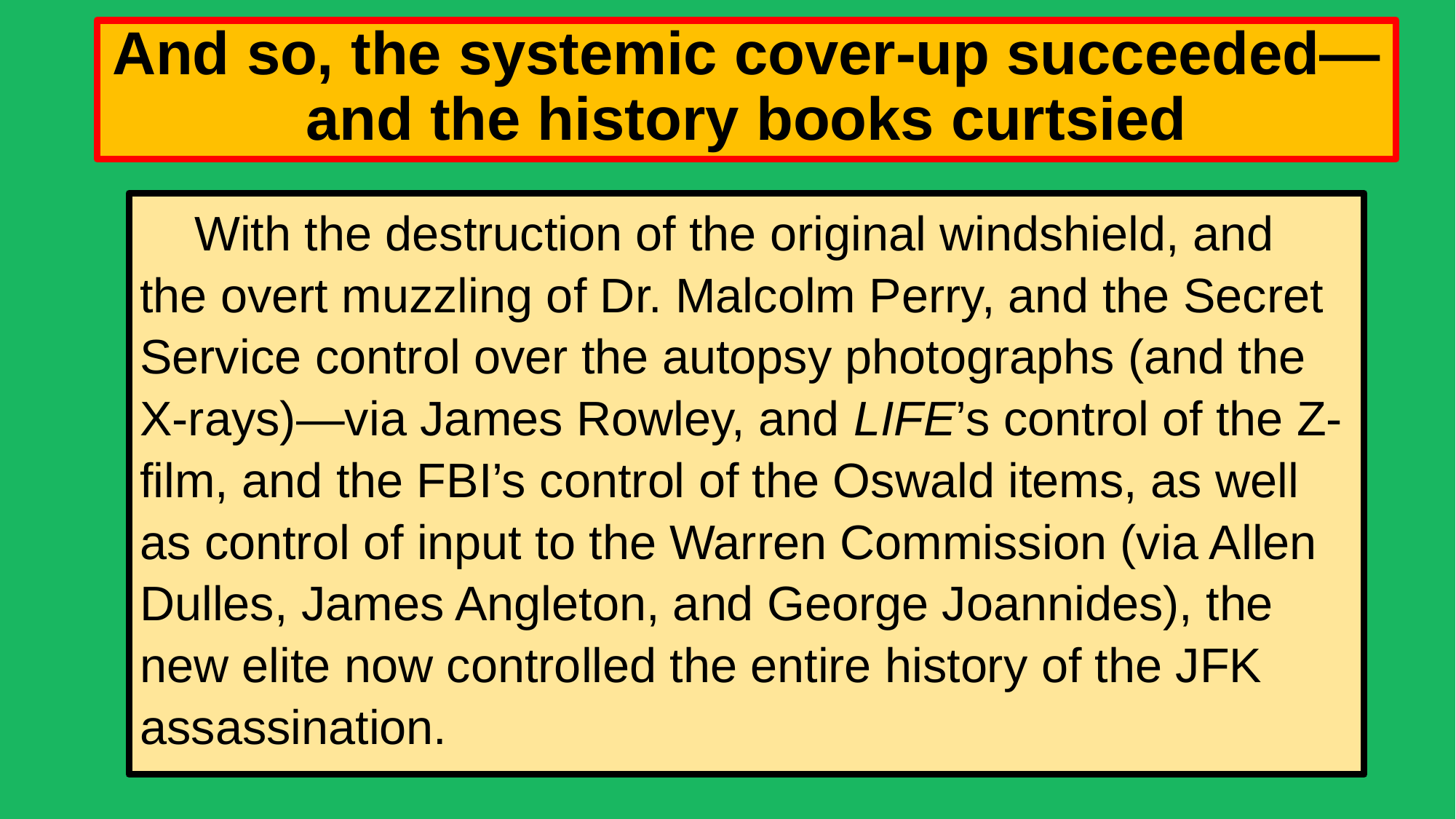

# And so, the systemic cover-up succeeded—and the history books curtsied
With the destruction of the original windshield, and the overt muzzling of Dr. Malcolm Perry, and the Secret Service control over the autopsy photographs (and the X-rays)—via James Rowley, and LIFE’s control of the Z-film, and the FBI’s control of the Oswald items, as well as control of input to the Warren Commission (via Allen Dulles, James Angleton, and George Joannides), the new elite now controlled the entire history of the JFK assassination.